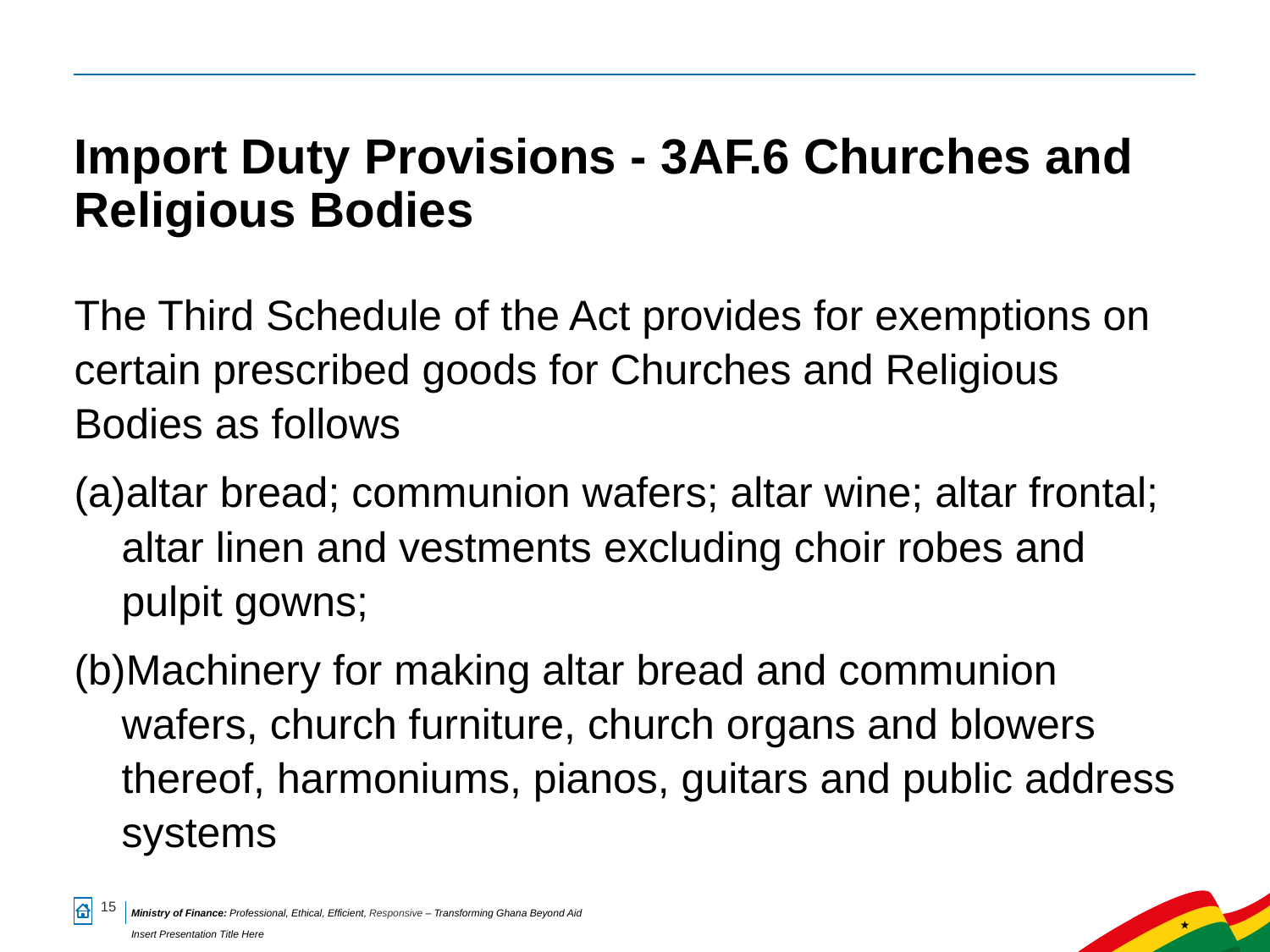

# Import Duty Provisions - 3AF.6 Churches and Religious Bodies
The Third Schedule of the Act provides for exemptions on certain prescribed goods for Churches and Religious Bodies as follows
altar bread; communion wafers; altar wine; altar frontal; altar linen and vestments excluding choir robes and pulpit gowns;
Machinery for making altar bread and communion wafers, church furniture, church organs and blowers thereof, harmoniums, pianos, guitars and public address systems
15